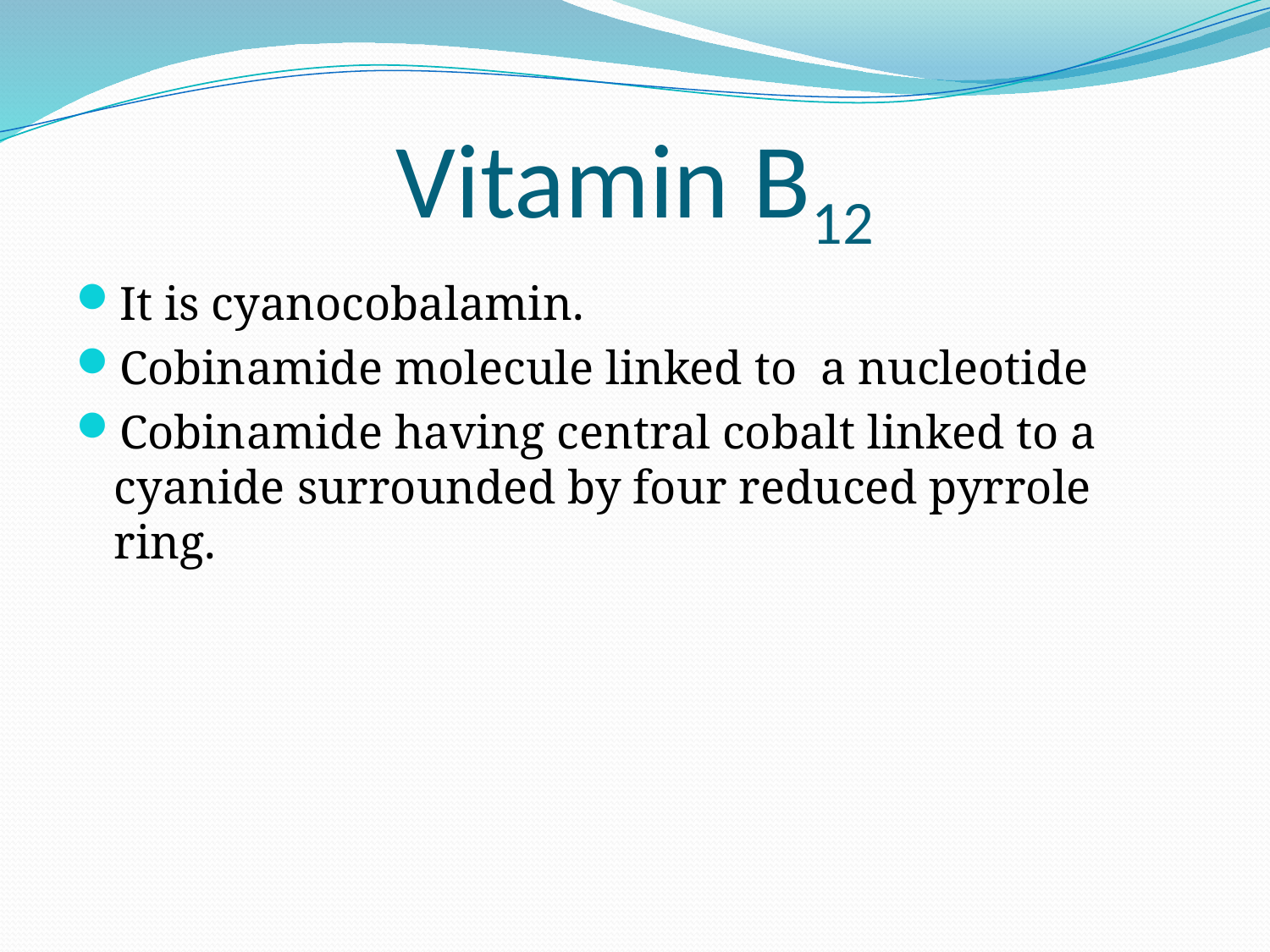

# Vitamin B12
It is cyanocobalamin.
Cobinamide molecule linked to  a nucleotide
Cobinamide having central cobalt linked to a cyanide surrounded by four reduced pyrrole ring.